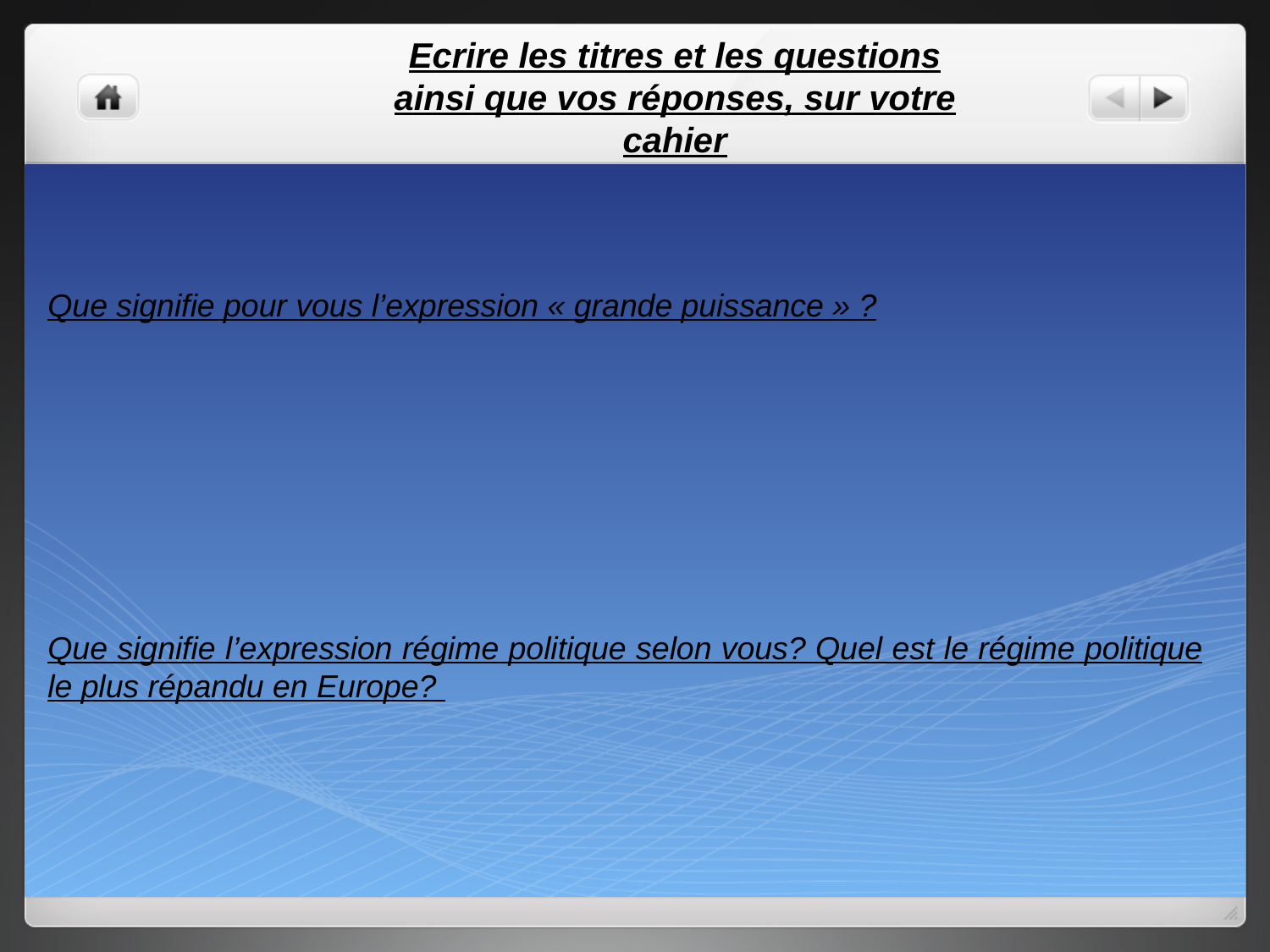

Ecrire les titres et les questions ainsi que vos réponses, sur votre cahier
Que signifie pour vous l’expression « grande puissance » ?

Que signifie l’expression régime politique selon vous? Quel est le régime politique le plus répandu en Europe?